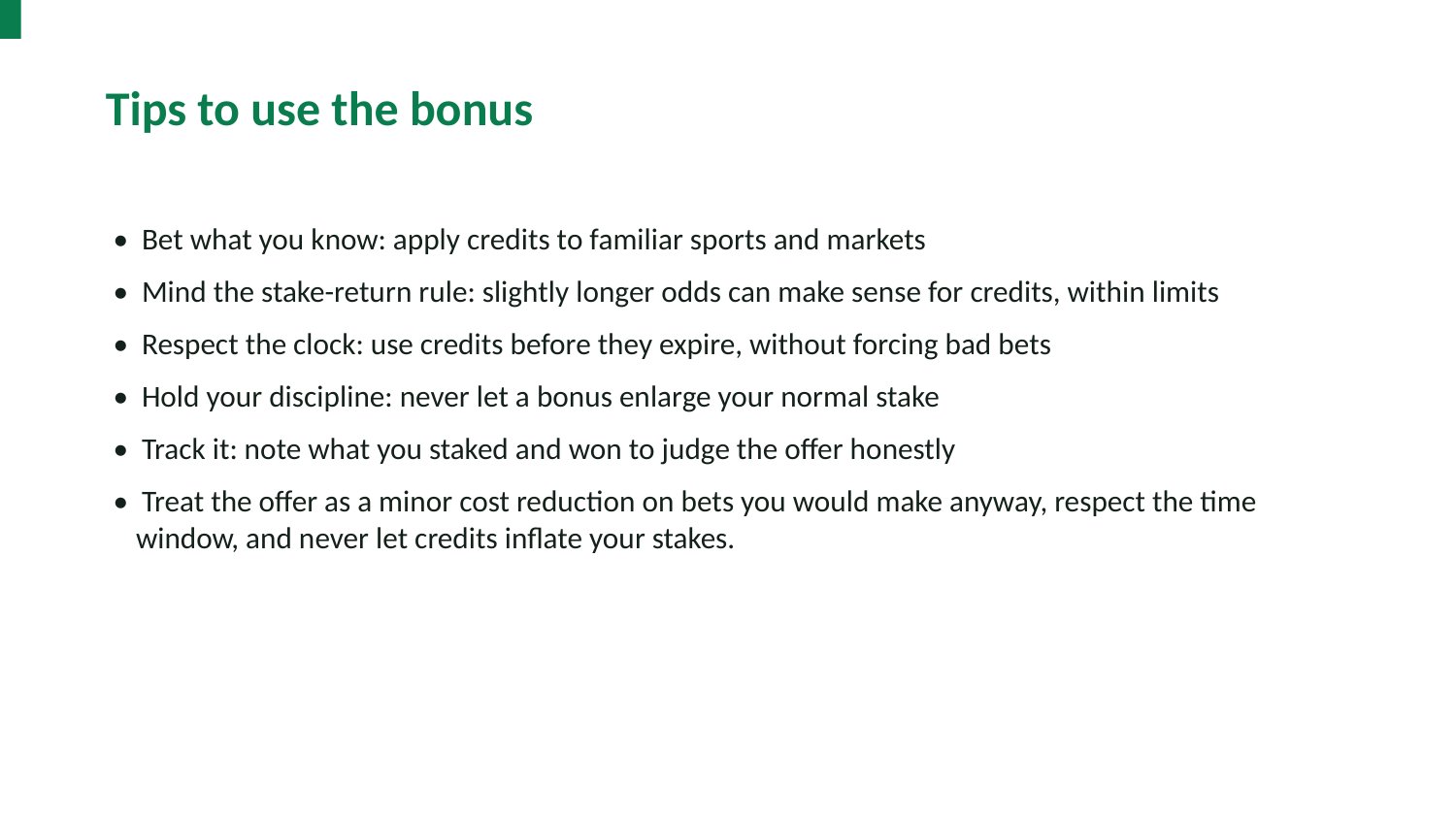

Tips to use the bonus
•  Bet what you know: apply credits to familiar sports and markets
•  Mind the stake-return rule: slightly longer odds can make sense for credits, within limits
•  Respect the clock: use credits before they expire, without forcing bad bets
•  Hold your discipline: never let a bonus enlarge your normal stake
•  Track it: note what you staked and won to judge the offer honestly
•  Treat the offer as a minor cost reduction on bets you would make anyway, respect the time window, and never let credits inflate your stakes.